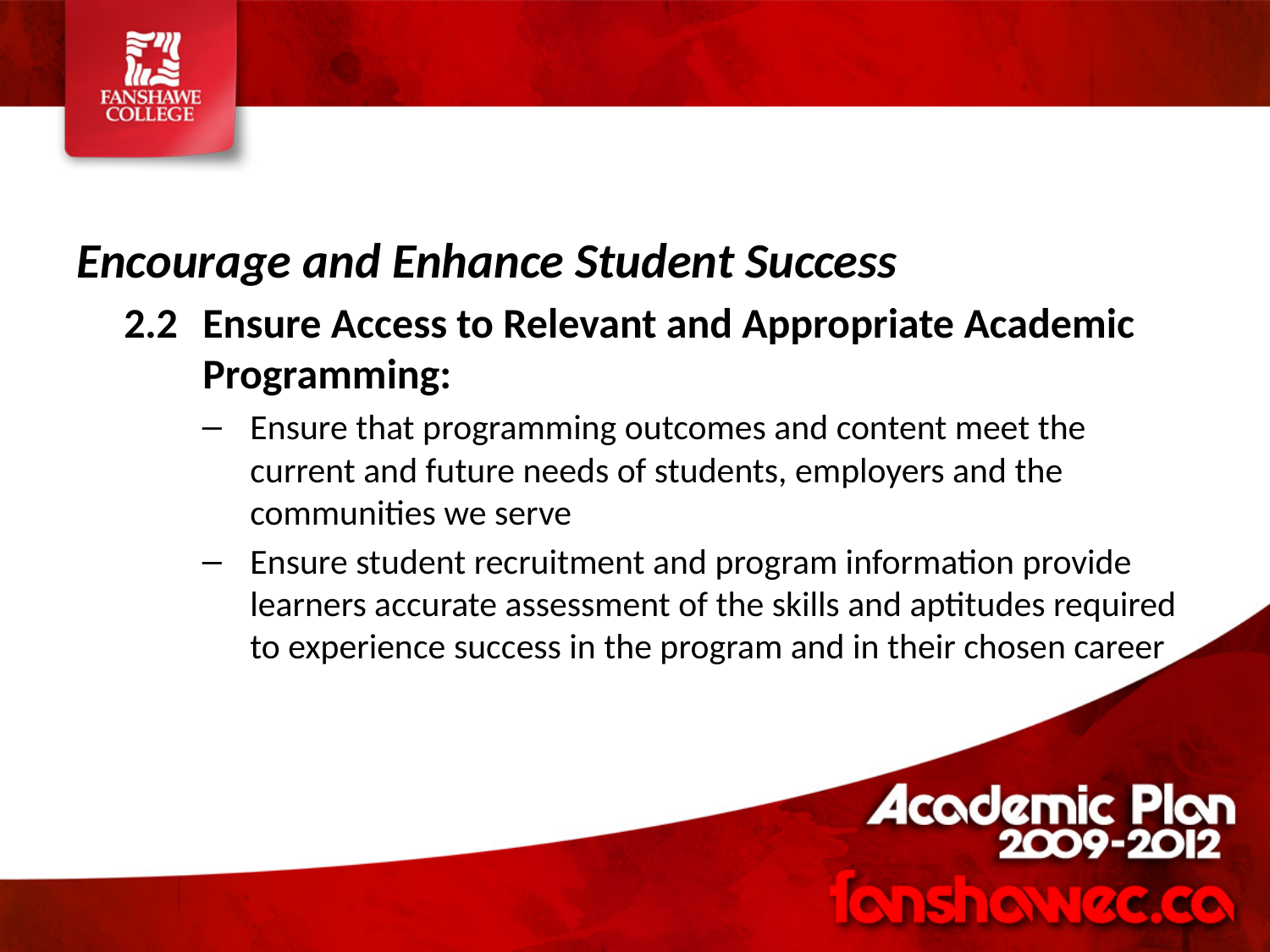

Encourage and Enhance Student Success
2.2	Ensure Access to Relevant and Appropriate Academic Programming:
Ensure that programming outcomes and content meet the current and future needs of students, employers and the communities we serve
Ensure student recruitment and program information provide learners accurate assessment of the skills and aptitudes required to experience success in the program and in their chosen career